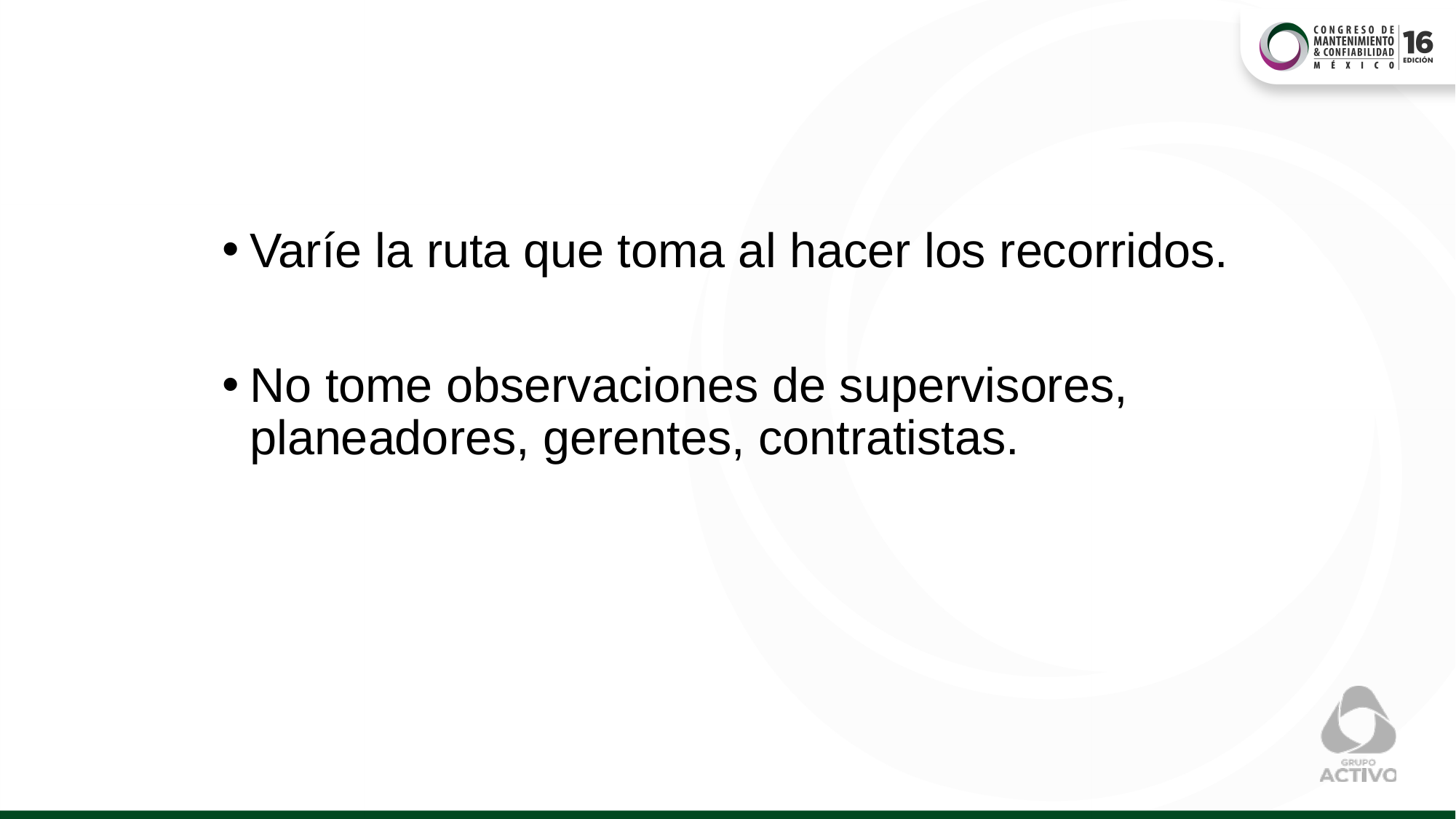

Varíe la ruta que toma al hacer los recorridos.

No tome observaciones de supervisores, planeadores, gerentes, contratistas.